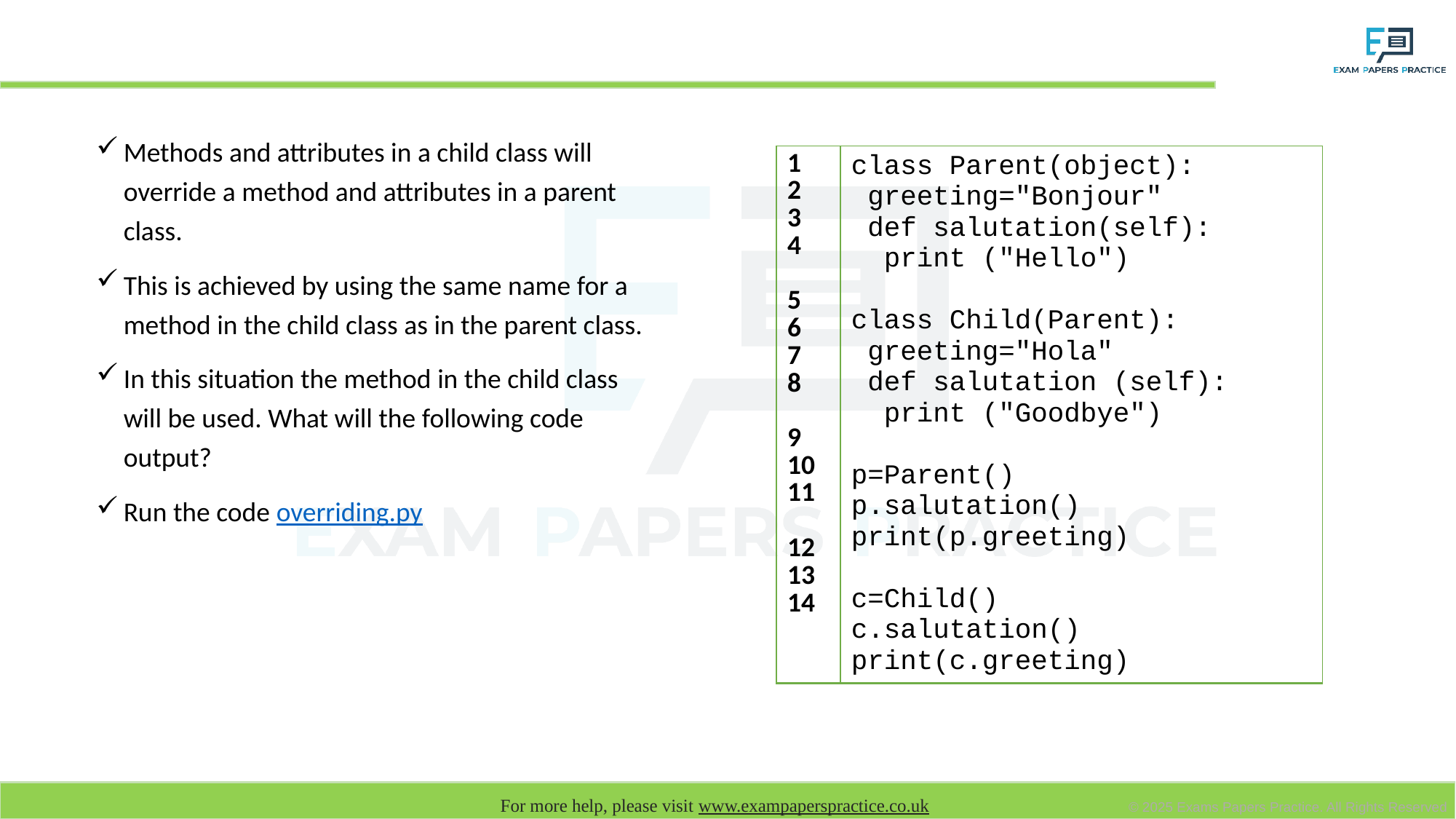

# Overriding
Methods and attributes in a child class will override a method and attributes in a parent class.
This is achieved by using the same name for a method in the child class as in the parent class.
In this situation the method in the child class will be used. What will the following code output?
Run the code overriding.py

| 1 2 3 4 5 6 7 8 9 10 11 12 13 14 | class Parent(object): greeting="Bonjour" def salutation(self): print ("Hello") class Child(Parent): greeting="Hola" def salutation (self): print ("Goodbye") p=Parent() p.salutation() print(p.greeting) c=Child() c.salutation() print(c.greeting) |
| --- | --- |